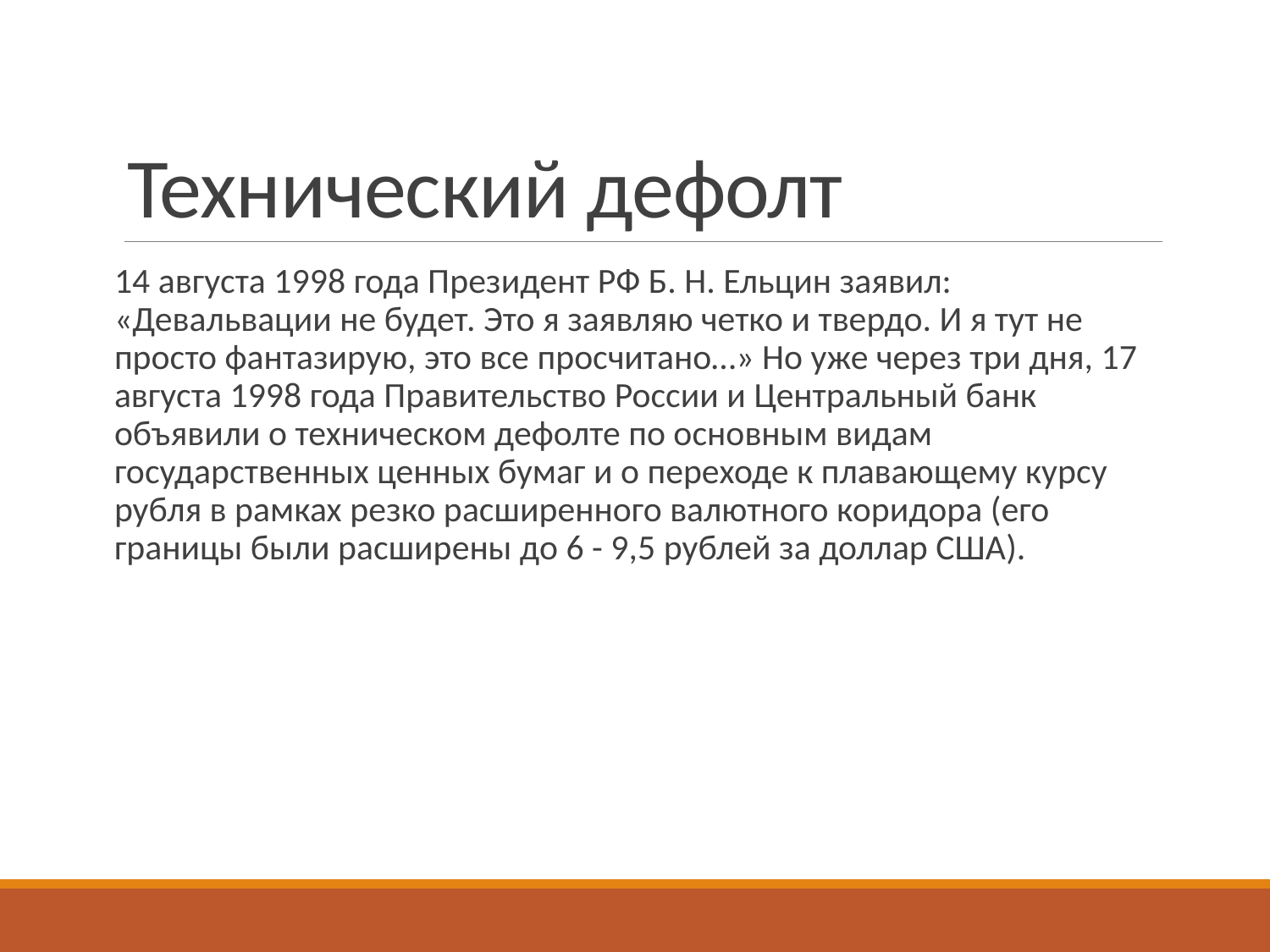

# Технический дефолт
14 августа 1998 года Президент РФ Б. Н. Ельцин заявил: «Девальвации не будет. Это я заявляю четко и твердо. И я тут не просто фантазирую, это все просчитано…» Но уже через три дня, 17 августа 1998 года Правительство России и Центральный банк объявили о техническом дефолте по основным видам государственных ценных бумаг и о переходе к плавающему курсу рубля в рамках резко расширенного валютного коридора (его границы были расширены до 6 - 9,5 рублей за доллар США).